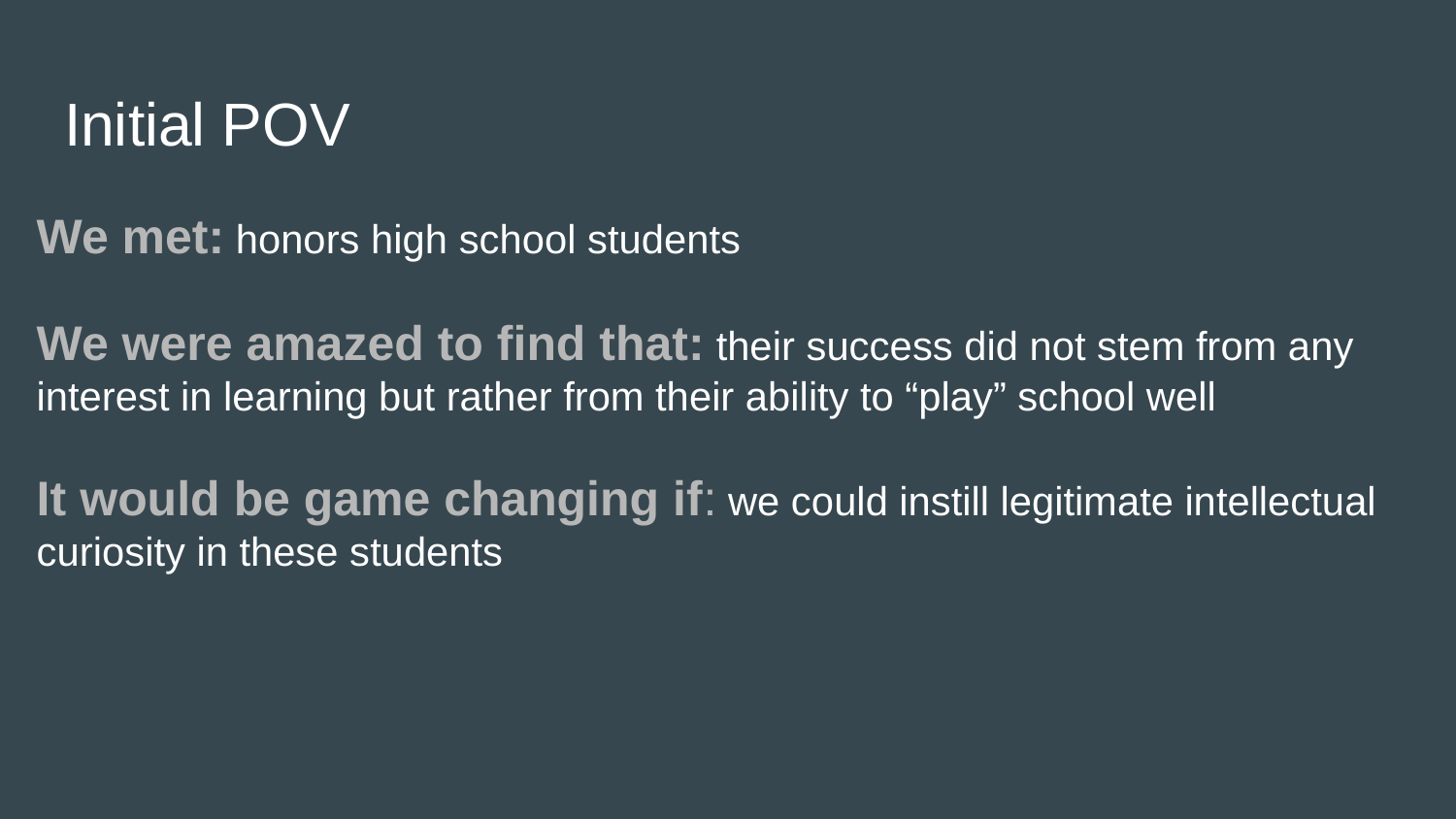

# Initial POV
We met: honors high school students

We were amazed to find that: their success did not stem from any interest in learning but rather from their ability to “play” school well

It would be game changing if: we could instill legitimate intellectual curiosity in these students